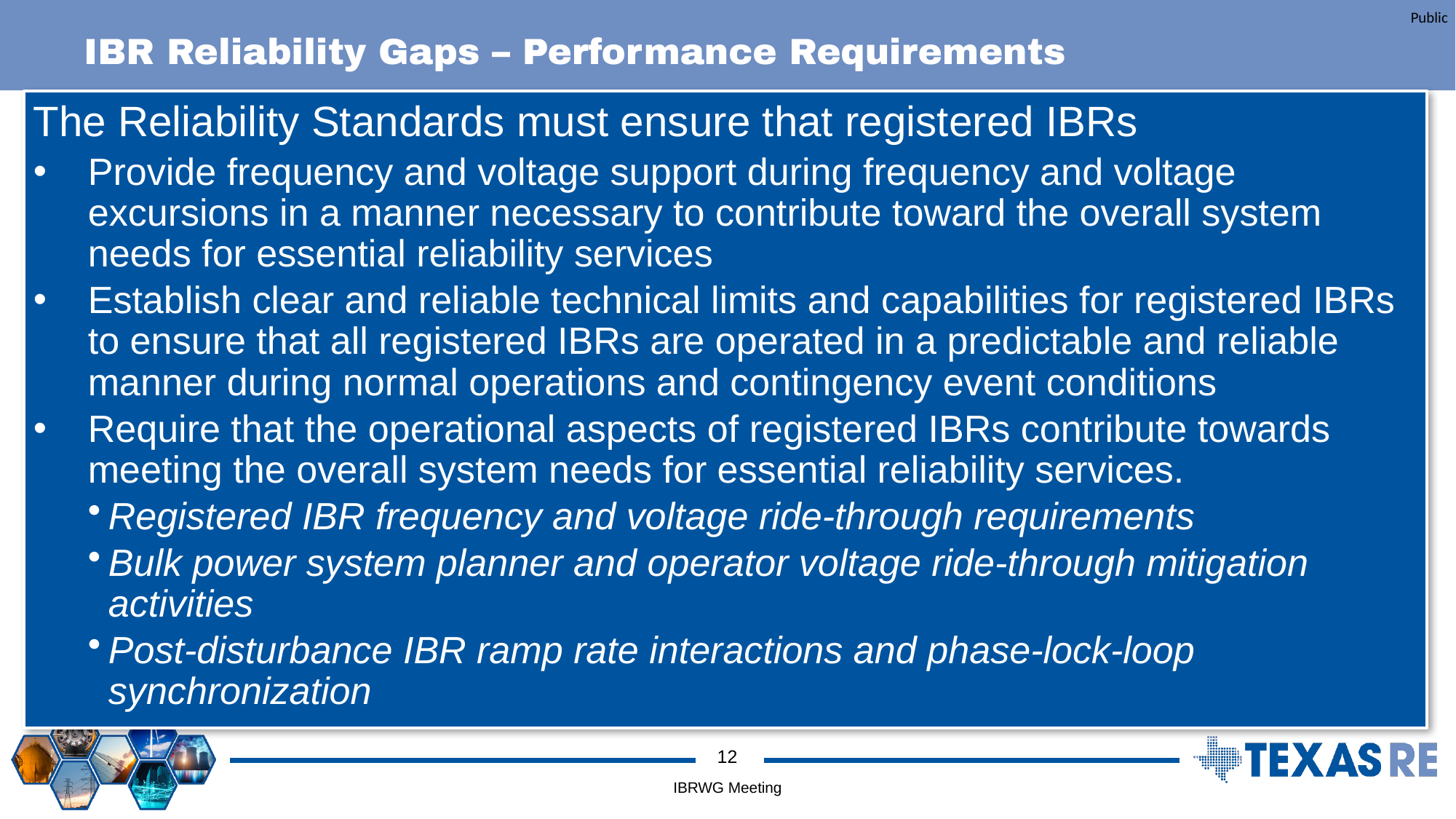

# IBR Reliability Gaps – Performance Requirements
The Reliability Standards must ensure that registered IBRs
Provide frequency and voltage support during frequency and voltage excursions in a manner necessary to contribute toward the overall system needs for essential reliability services
Establish clear and reliable technical limits and capabilities for registered IBRs to ensure that all registered IBRs are operated in a predictable and reliable manner during normal operations and contingency event conditions
Require that the operational aspects of registered IBRs contribute towards meeting the overall system needs for essential reliability services.
Registered IBR frequency and voltage ride-through requirements
Bulk power system planner and operator voltage ride-through mitigation activities
Post-disturbance IBR ramp rate interactions and phase-lock-loop synchronization
IBRWG Meeting